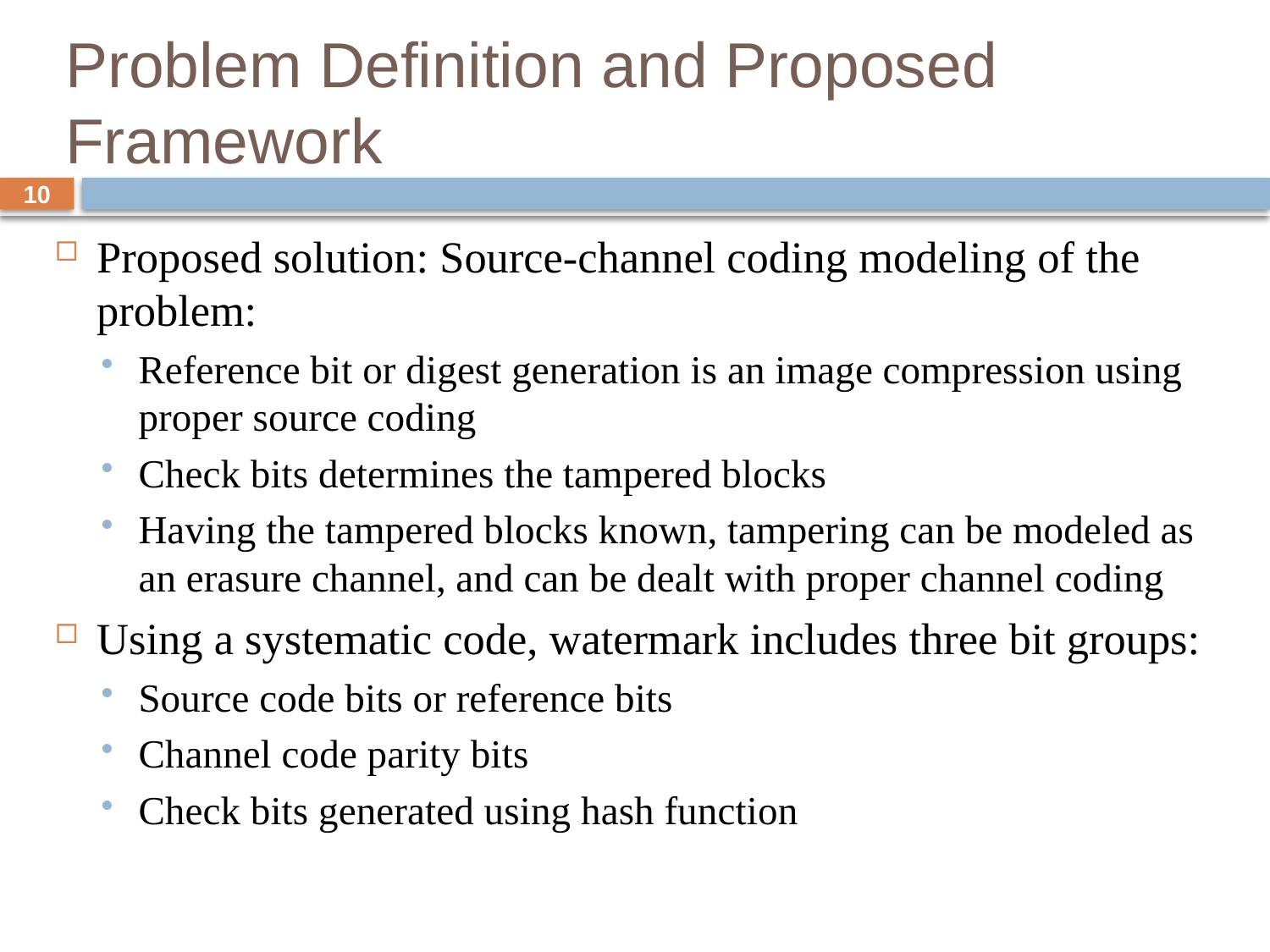

# Problem Definition and Proposed Framework
10
Proposed solution: Source-channel coding modeling of the problem:
Reference bit or digest generation is an image compression using proper source coding
Check bits determines the tampered blocks
Having the tampered blocks known, tampering can be modeled as an erasure channel, and can be dealt with proper channel coding
Using a systematic code, watermark includes three bit groups:
Source code bits or reference bits
Channel code parity bits
Check bits generated using hash function